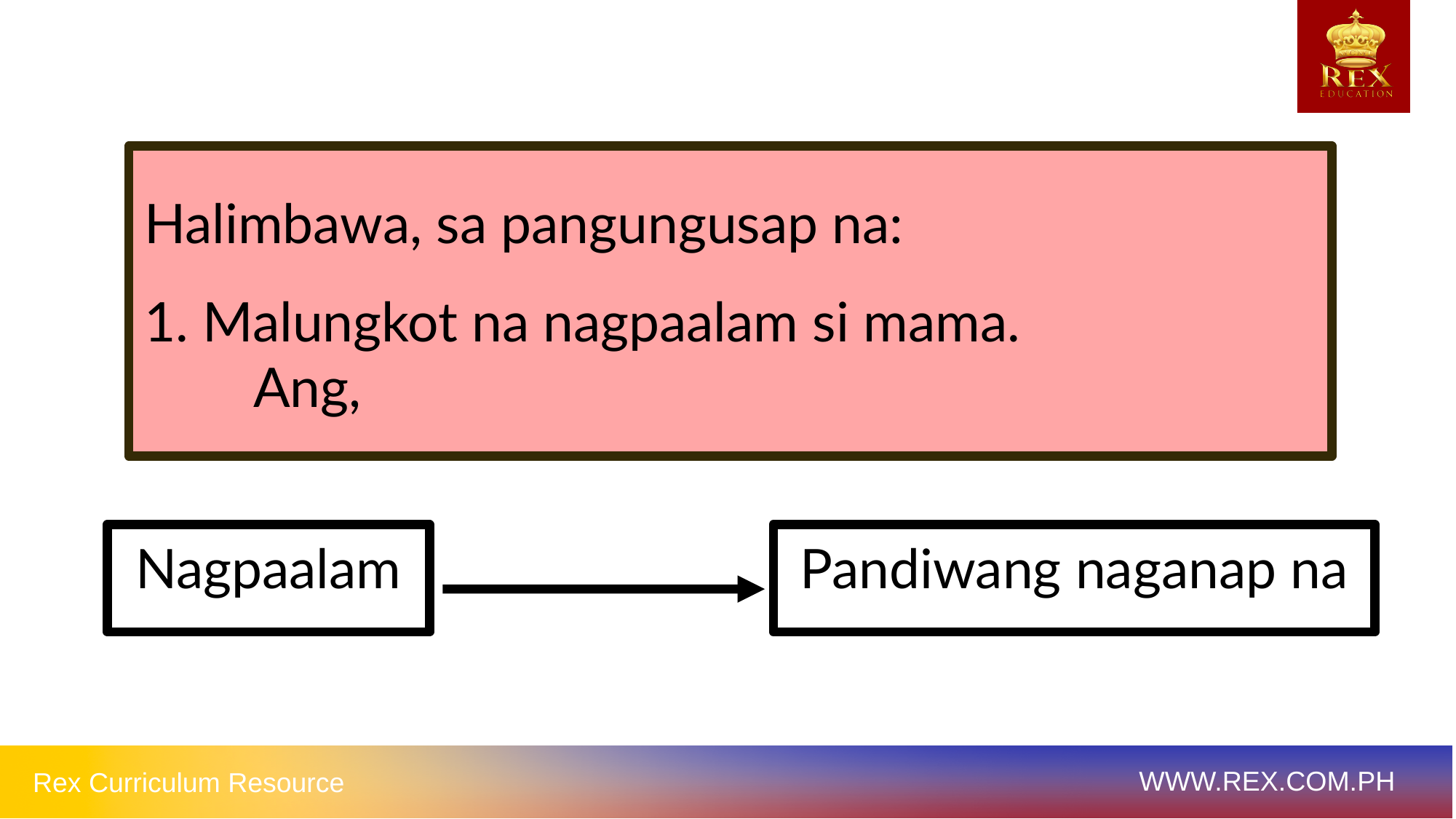

Halimbawa, sa pangungusap na:
1. Malungkot na nagpaalam si mama.
	Ang,
Nagpaalam
Pandiwang naganap na